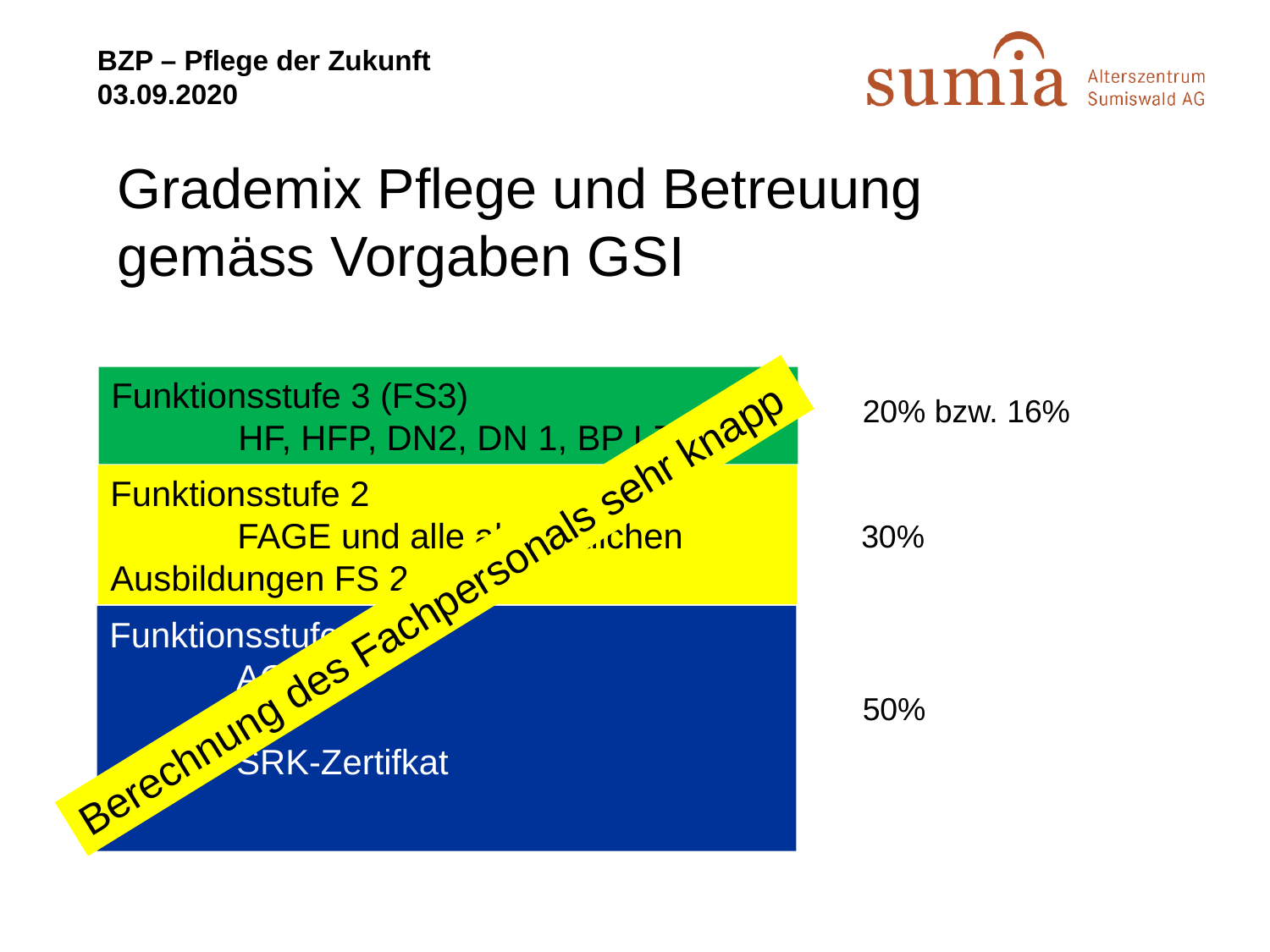

# Grademix Pflege und Betreuung gemäss Vorgaben GSI
Funktionsstufe 3 (FS3)
	HF, HFP, DN2, DN 1, BP LZP
20% bzw. 16%
Funktionsstufe 2
	FAGE und alle altrechtlichen 	Ausbildungen FS 2
30%
Berechnung des Fachpersonals sehr knapp
Funktionsstufe 1
	AGS
	PA
	SRK-Zertifkat

50%